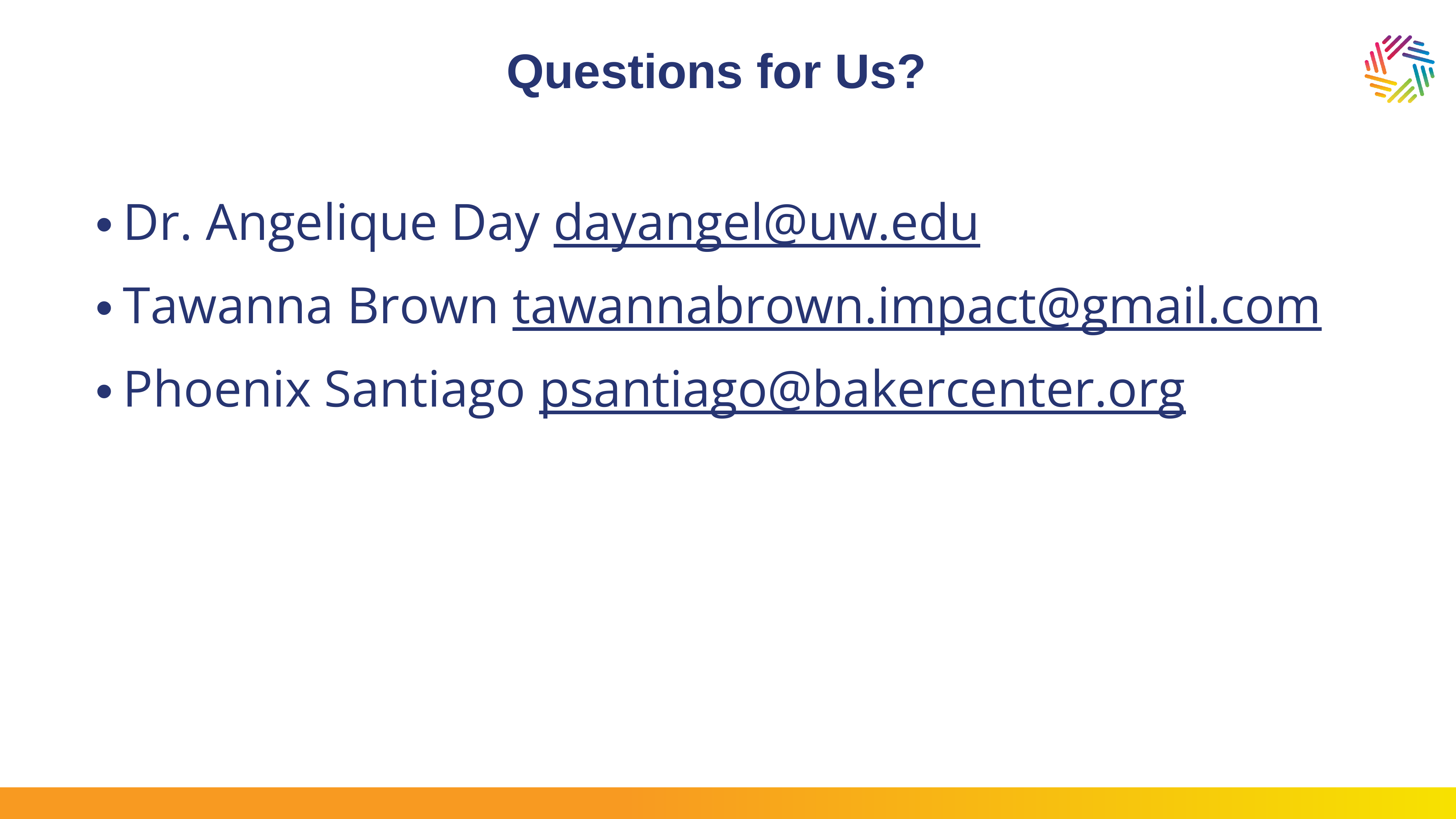

# Questions for Us?
Dr. Angelique Day dayangel@uw.edu
Tawanna Brown tawannabrown.impact@gmail.com
Phoenix Santiago psantiago@bakercenter.org